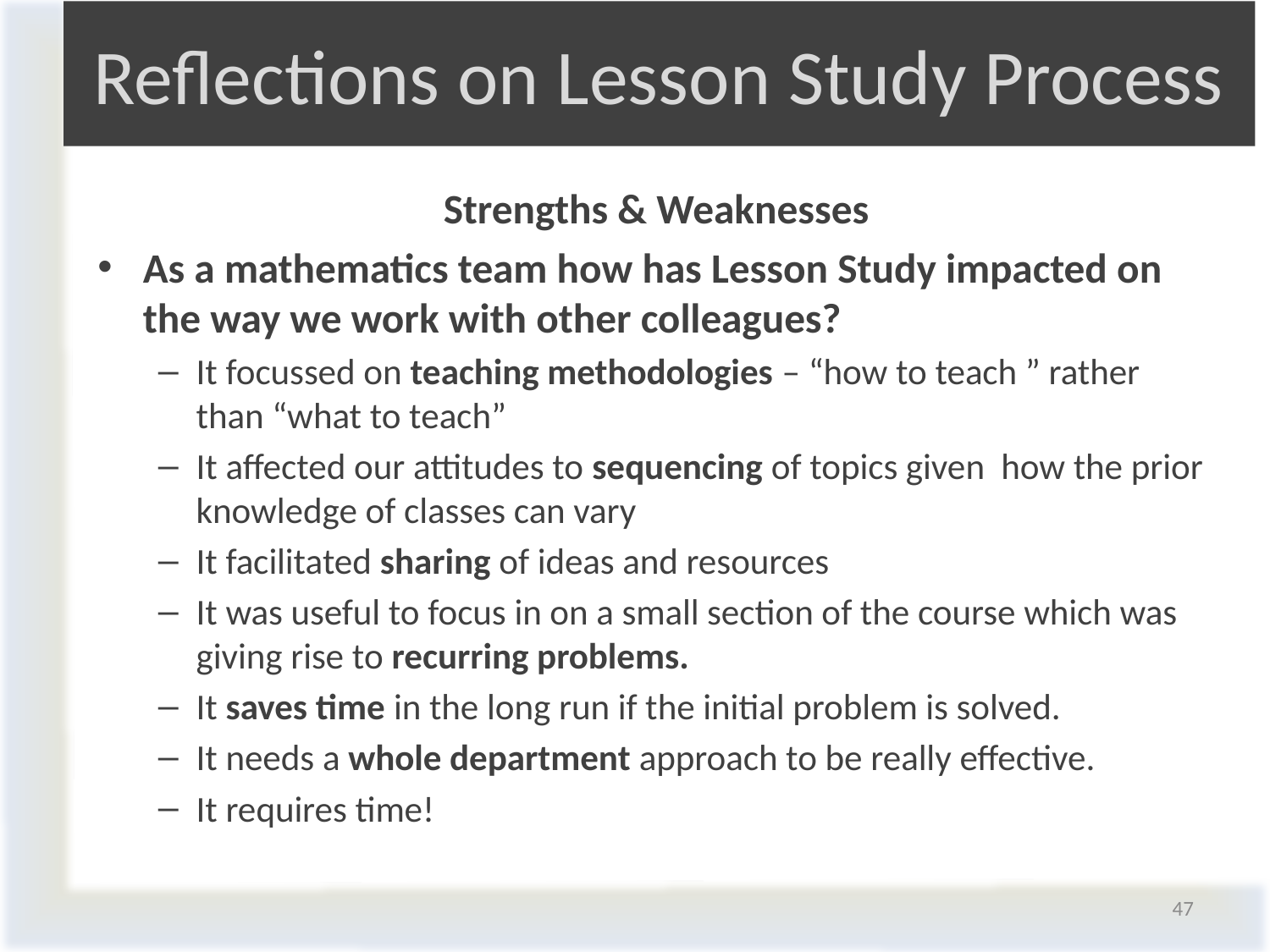

# Reflections on Lesson Study Process
Strengths & Weaknesses
As a mathematics team how has Lesson Study impacted on the way we work with other colleagues?
It focussed on teaching methodologies – “how to teach ” rather than “what to teach”
It affected our attitudes to sequencing of topics given  how the prior knowledge of classes can vary
It facilitated sharing of ideas and resources
It was useful to focus in on a small section of the course which was giving rise to recurring problems.
It saves time in the long run if the initial problem is solved.
It needs a whole department approach to be really effective.
It requires time!

47